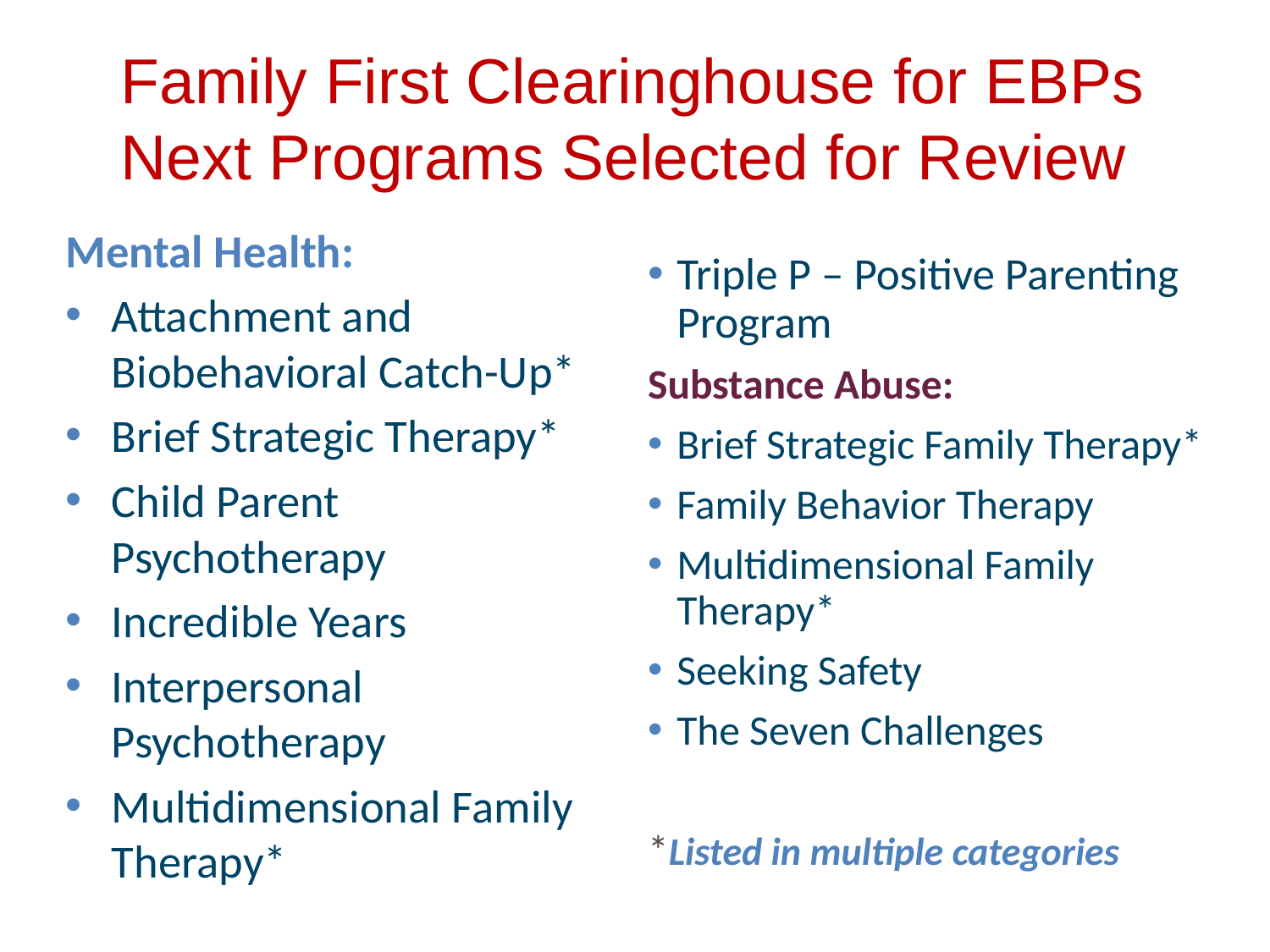

# Family First Clearinghouse for EBPs Next Programs Selected for Review
Mental Health:
Attachment and Biobehavioral Catch-Up*
Brief Strategic Therapy*
Child Parent Psychotherapy
Incredible Years
Interpersonal Psychotherapy
Multidimensional Family Therapy*
Triple P – Positive Parenting Program
Substance Abuse:
Brief Strategic Family Therapy*
Family Behavior Therapy
Multidimensional Family Therapy*
Seeking Safety
The Seven Challenges

*Listed in multiple categories
21